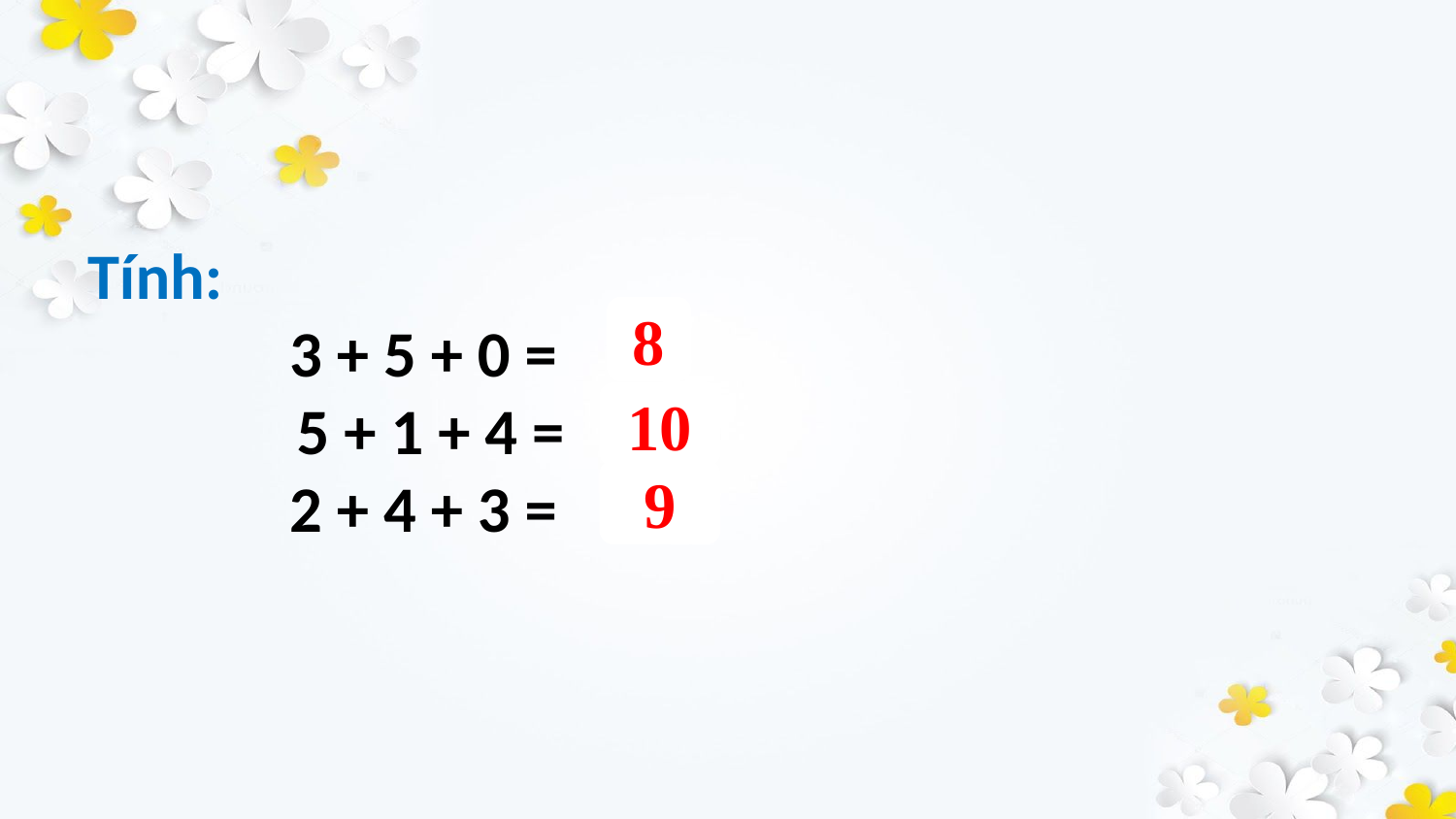

Tính:
3 + 5 + 0 =
5 + 1 + 4 =
2 + 4 + 3 =
8
10
9